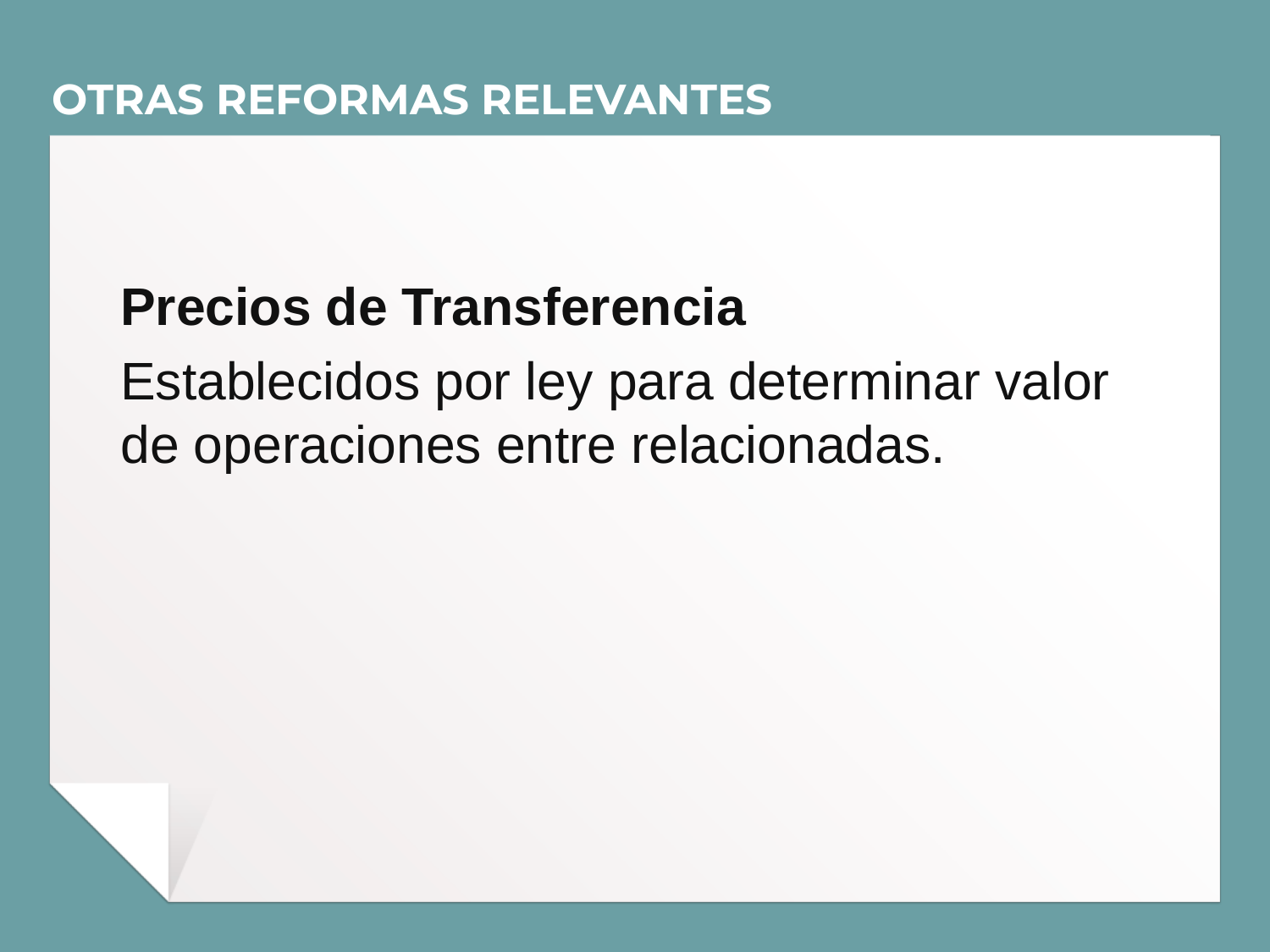

# OTRAS REFORMAS RELEVANTES

Precios de Transferencia
Establecidos por ley para determinar valor de operaciones entre relacionadas.